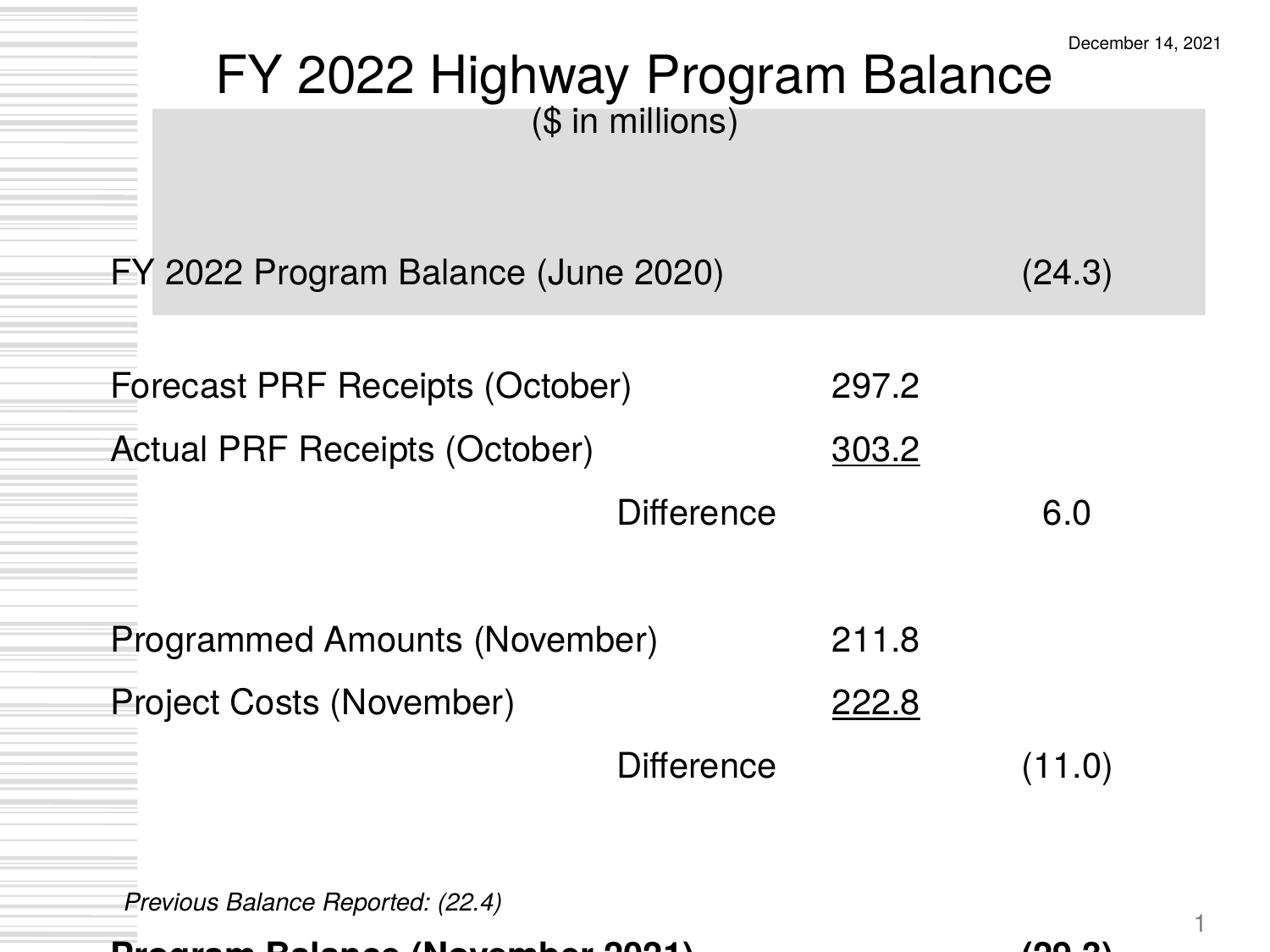

# FY 2022 Highway Program Balance ($ in millions)
December 14, 2021
|  |  |  |
| --- | --- | --- |
| FY 2022 Program Balance (June 2020) |  | (24.3) |
| Forecast PRF Receipts (October) | 297.2 |  |
| Actual PRF Receipts (October) | 303.2 |  |
| Difference |  | 6.0 |
|  |  |  |
| Programmed Amounts (November) | 211.8 |  |
| Project Costs (November) | 222.8 |  |
| Difference |  | (11.0) |
|  |  |  |
|  |  |  |
| Program Balance (November 2021) |  | (29.3) |
Previous Balance Reported: (22.4)
1